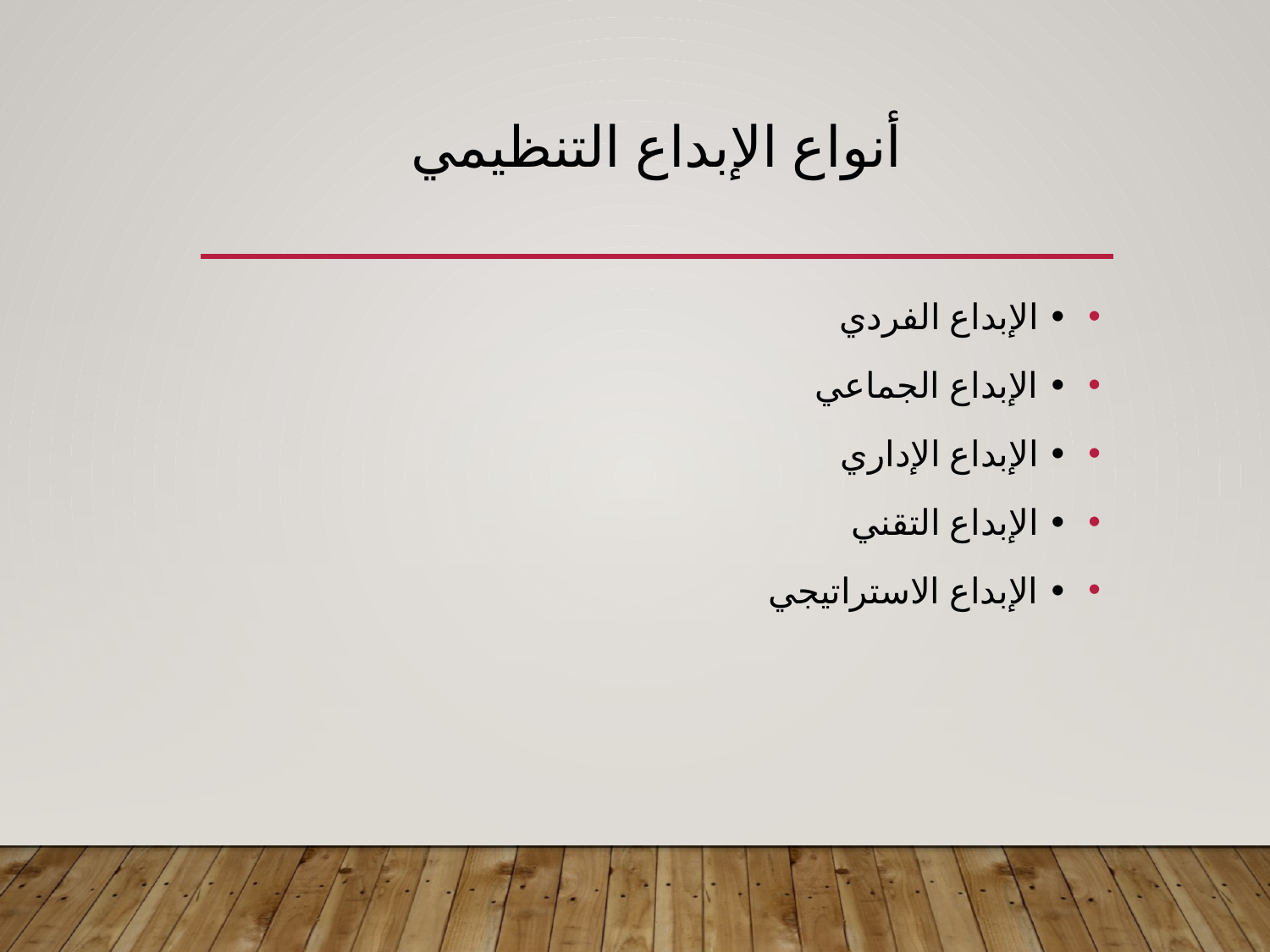

# أنواع الإبداع التنظيمي
• الإبداع الفردي
• الإبداع الجماعي
• الإبداع الإداري
• الإبداع التقني
• الإبداع الاستراتيجي